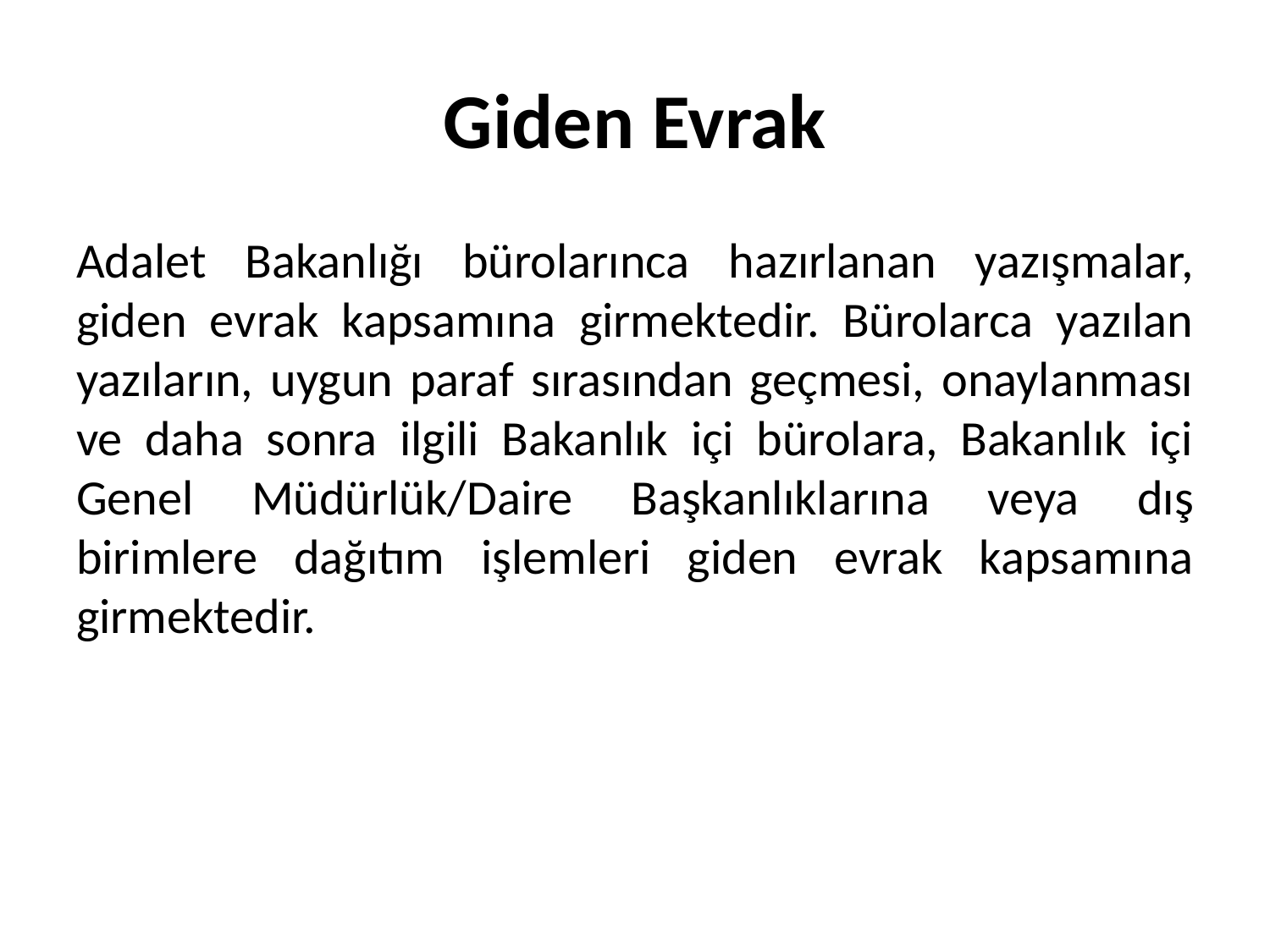

# Giden Evrak
Adalet Bakanlığı bürolarınca hazırlanan yazışmalar, giden evrak kapsamına girmektedir. Bürolarca yazılan yazıların, uygun paraf sırasından geçmesi, onaylanması ve daha sonra ilgili Bakanlık içi bürolara, Bakanlık içi Genel Müdürlük/Daire Başkanlıklarına veya dış birimlere dağıtım işlemleri giden evrak kapsamına girmektedir.